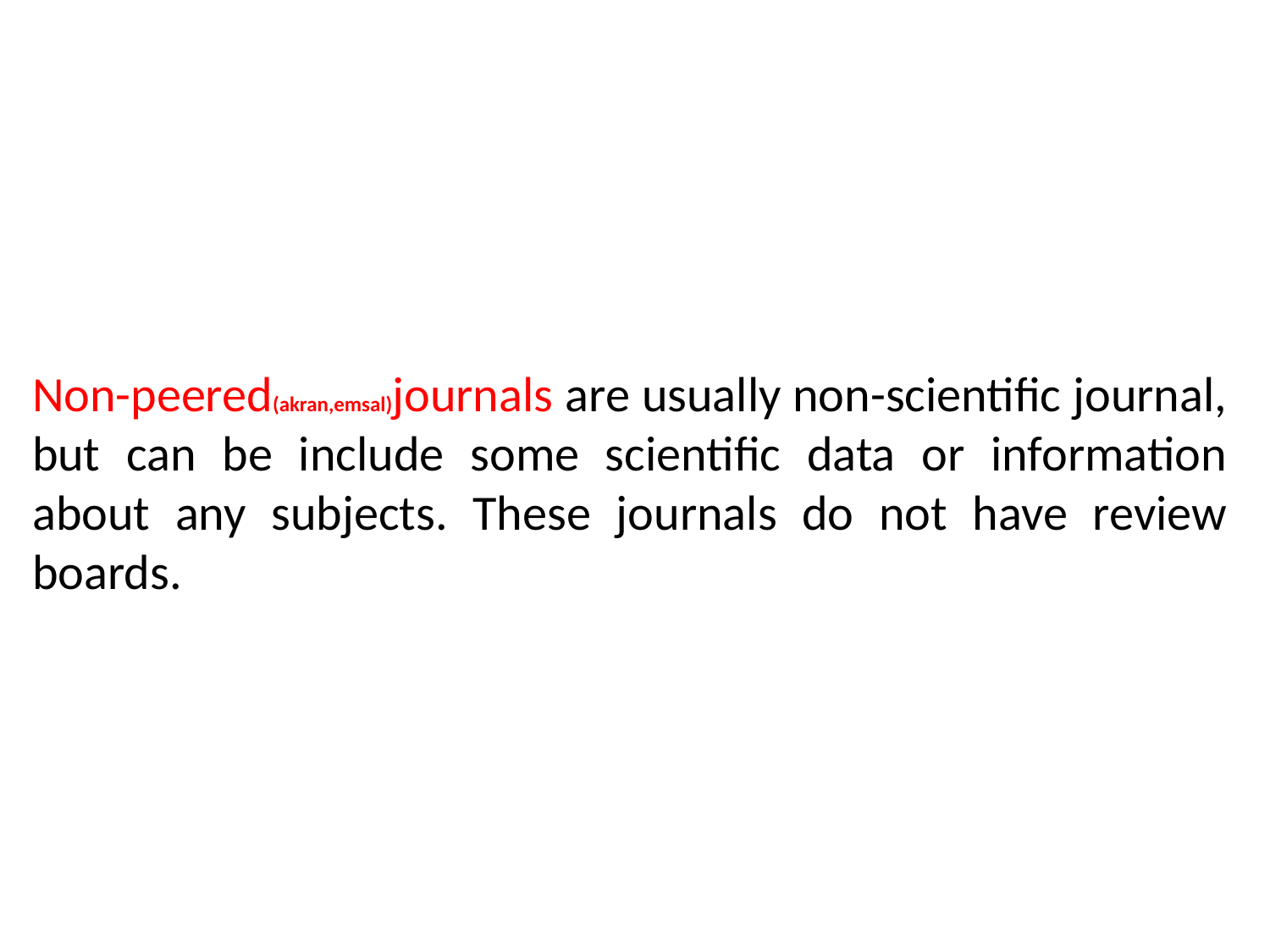

Non-peered(akran,emsal)journals are usually non-scientific journal, but can be include some scientific data or information about any subjects. These journals do not have review boards.